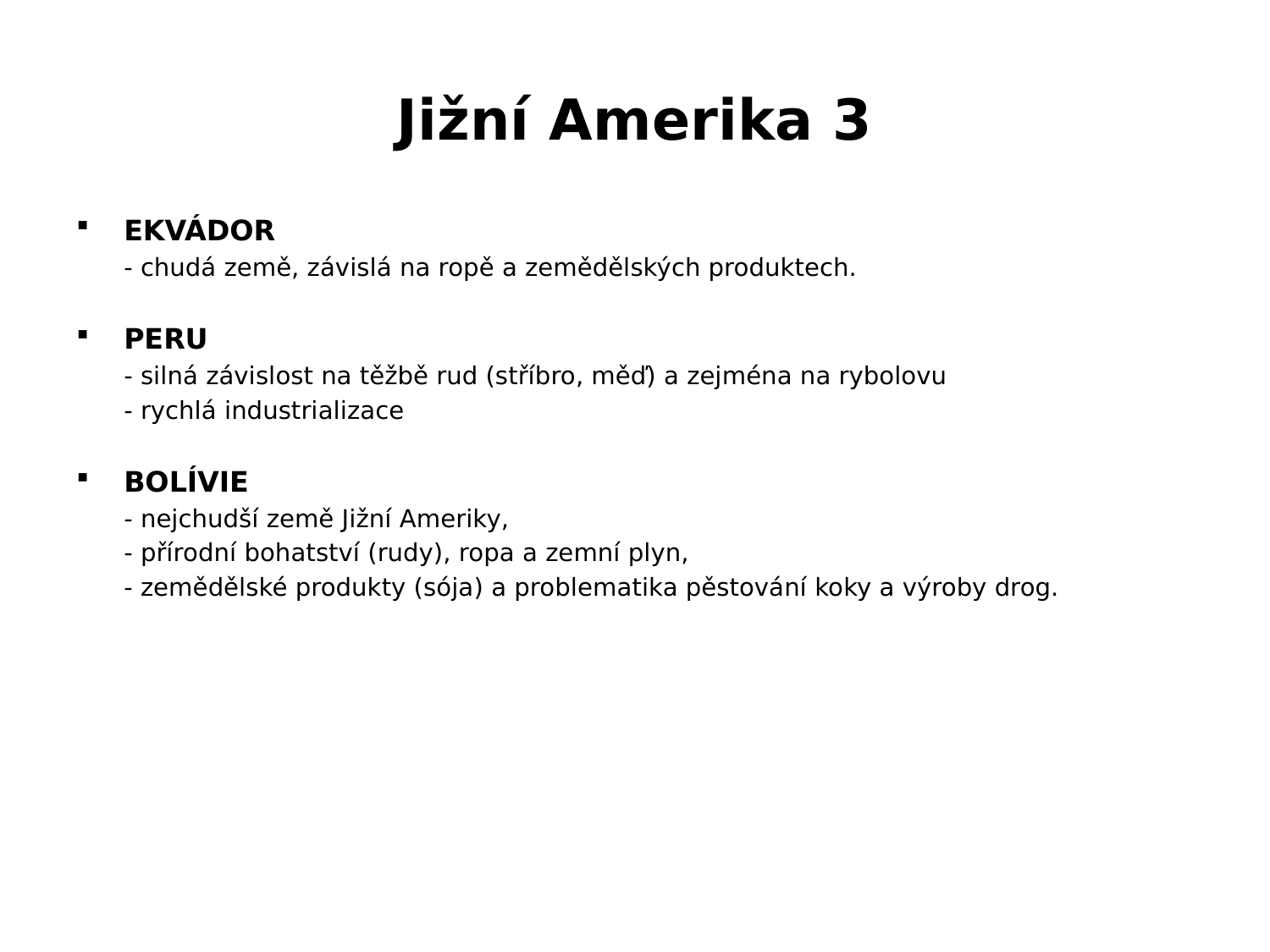

# Jižní Amerika 3
EKVÁDOR
	- chudá země, závislá na ropě a zemědělských produktech.

PERU
	- silná závislost na těžbě rud (stříbro, měď) a zejména na rybolovu
	- rychlá industrializace

BOLÍVIE
	- nejchudší země Jižní Ameriky,
	- přírodní bohatství (rudy), ropa a zemní plyn,
	- zemědělské produkty (sója) a problematika pěstování koky a výroby drog.